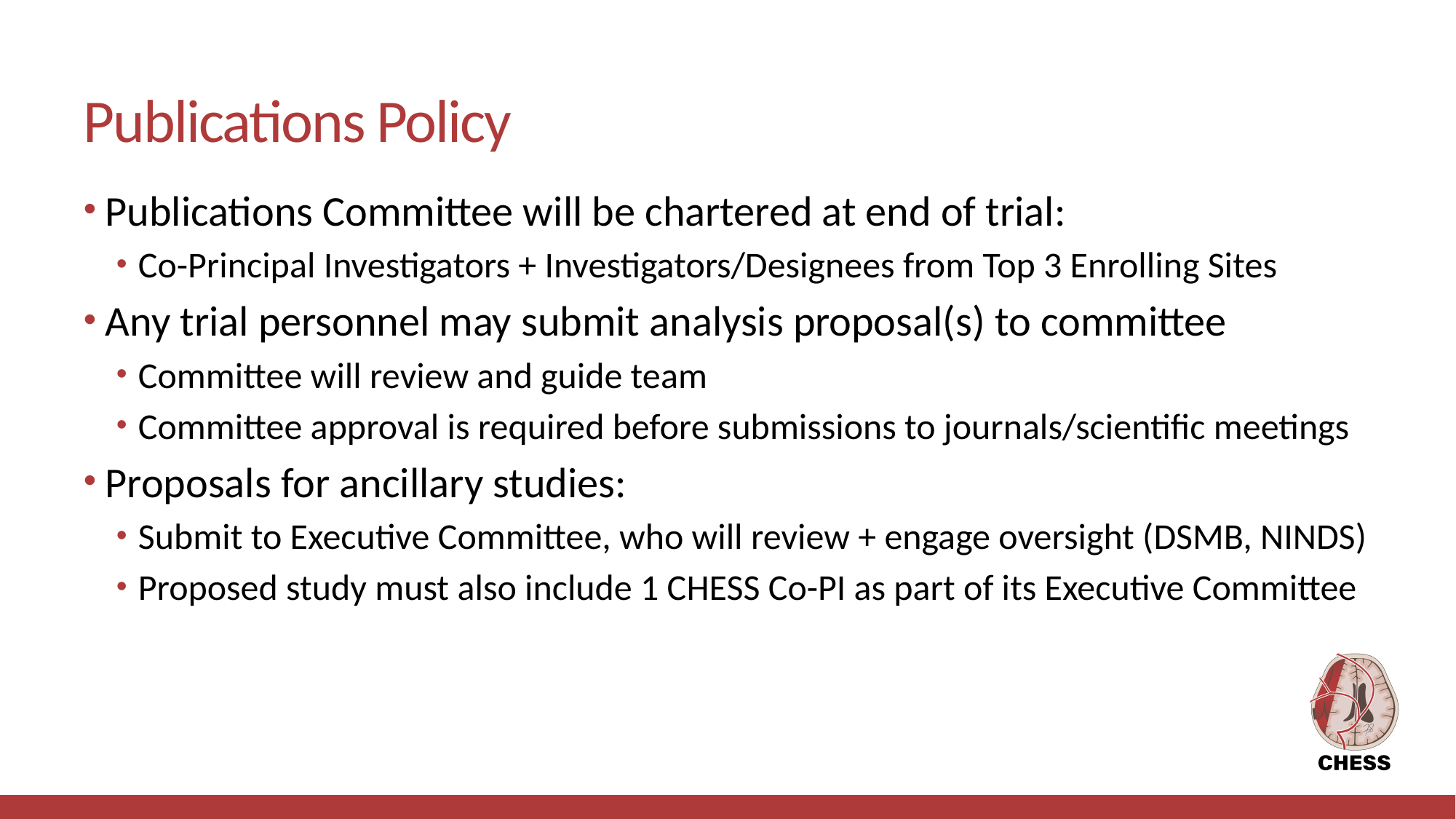

# Publications Policy
Publications Committee will be chartered at end of trial:
Co-Principal Investigators + Investigators/Designees from Top 3 Enrolling Sites
Any trial personnel may submit analysis proposal(s) to committee
Committee will review and guide team
Committee approval is required before submissions to journals/scientific meetings
Proposals for ancillary studies:
Submit to Executive Committee, who will review + engage oversight (DSMB, NINDS)
Proposed study must also include 1 CHESS Co-PI as part of its Executive Committee